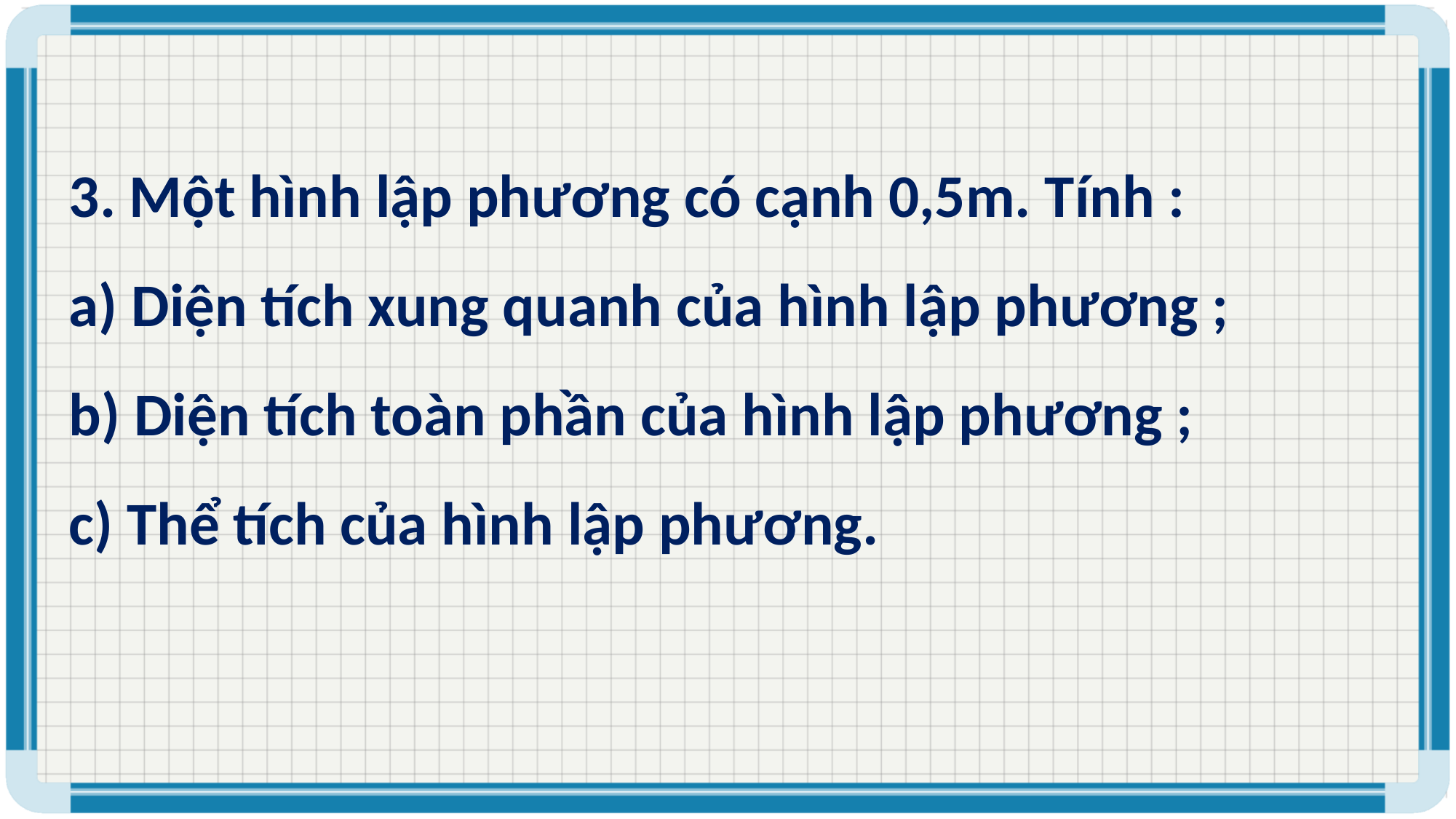

3. Một hình lập phương có cạnh 0,5m. Tính :
a) Diện tích xung quanh của hình lập phương ;
b) Diện tích toàn phần của hình lập phương ;
c) Thể tích của hình lập phương.